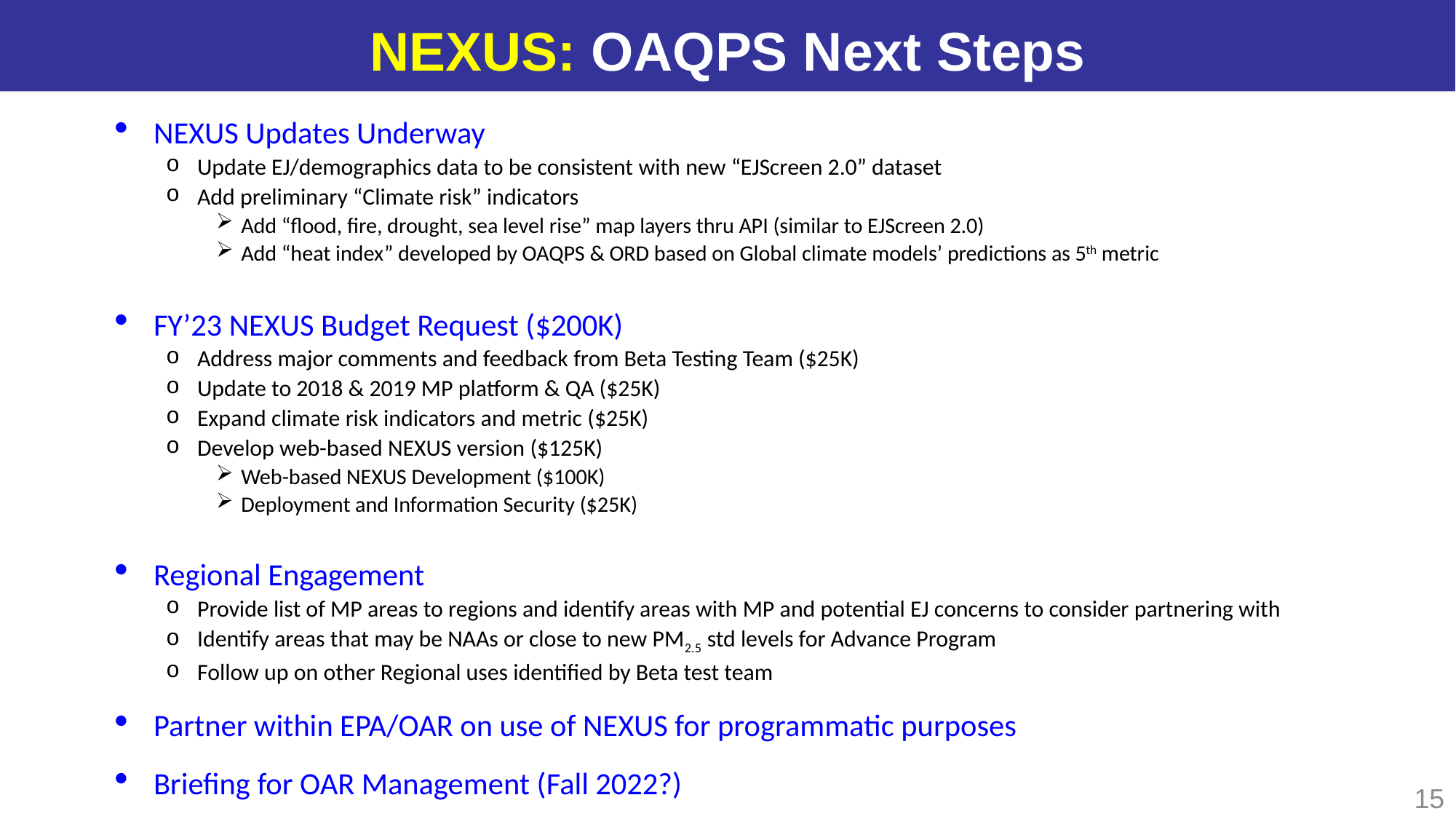

NEXUS: OAQPS Next Steps
NEXUS Updates Underway
Update EJ/demographics data to be consistent with new “EJScreen 2.0” dataset
Add preliminary “Climate risk” indicators
Add “flood, fire, drought, sea level rise” map layers thru API (similar to EJScreen 2.0)
Add “heat index” developed by OAQPS & ORD based on Global climate models’ predictions as 5th metric

FY’23 NEXUS Budget Request ($200K)
Address major comments and feedback from Beta Testing Team ($25K)
Update to 2018 & 2019 MP platform & QA ($25K)
Expand climate risk indicators and metric ($25K)
Develop web-based NEXUS version ($125K)
Web-based NEXUS Development ($100K)
Deployment and Information Security ($25K)

Regional Engagement
Provide list of MP areas to regions and identify areas with MP and potential EJ concerns to consider partnering with
Identify areas that may be NAAs or close to new PM2.5 std levels for Advance Program
Follow up on other Regional uses identified by Beta test team

Partner within EPA/OAR on use of NEXUS for programmatic purposes

Briefing for OAR Management (Fall 2022?)

15